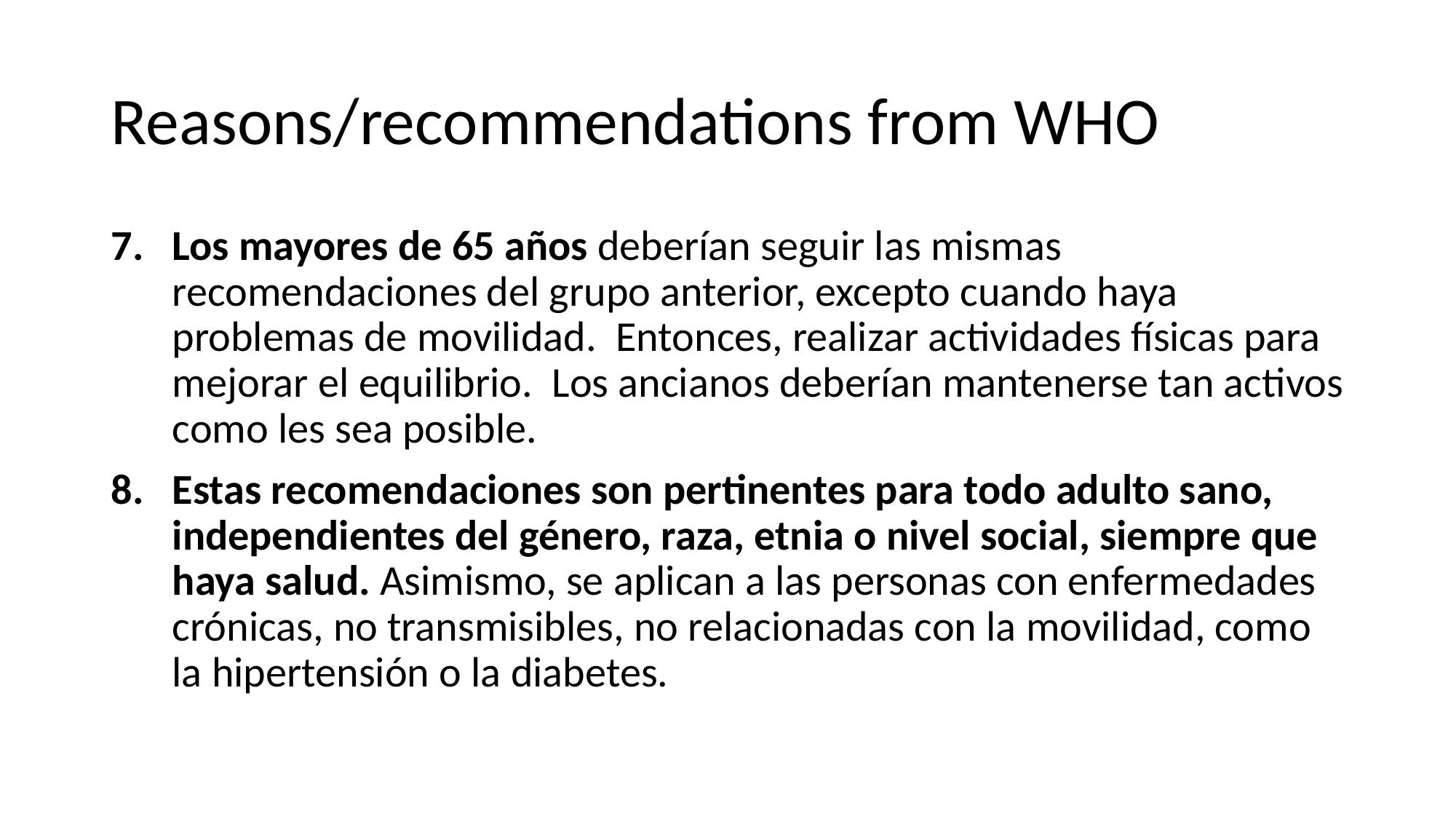

# Reasons/recommendations from WHO
Los mayores de 65 años deberían seguir las mismas recomendaciones del grupo anterior, excepto cuando haya problemas de movilidad.  Entonces, realizar actividades físicas para mejorar el equilibrio.  Los ancianos deberían mantenerse tan activos como les sea posible.
Estas recomendaciones son pertinentes para todo adulto sano, independientes del género, raza, etnia o nivel social, siempre que haya salud. Asimismo, se aplican a las personas con enfermedades crónicas, no transmisibles, no relacionadas con la movilidad, como la hipertensión o la diabetes.